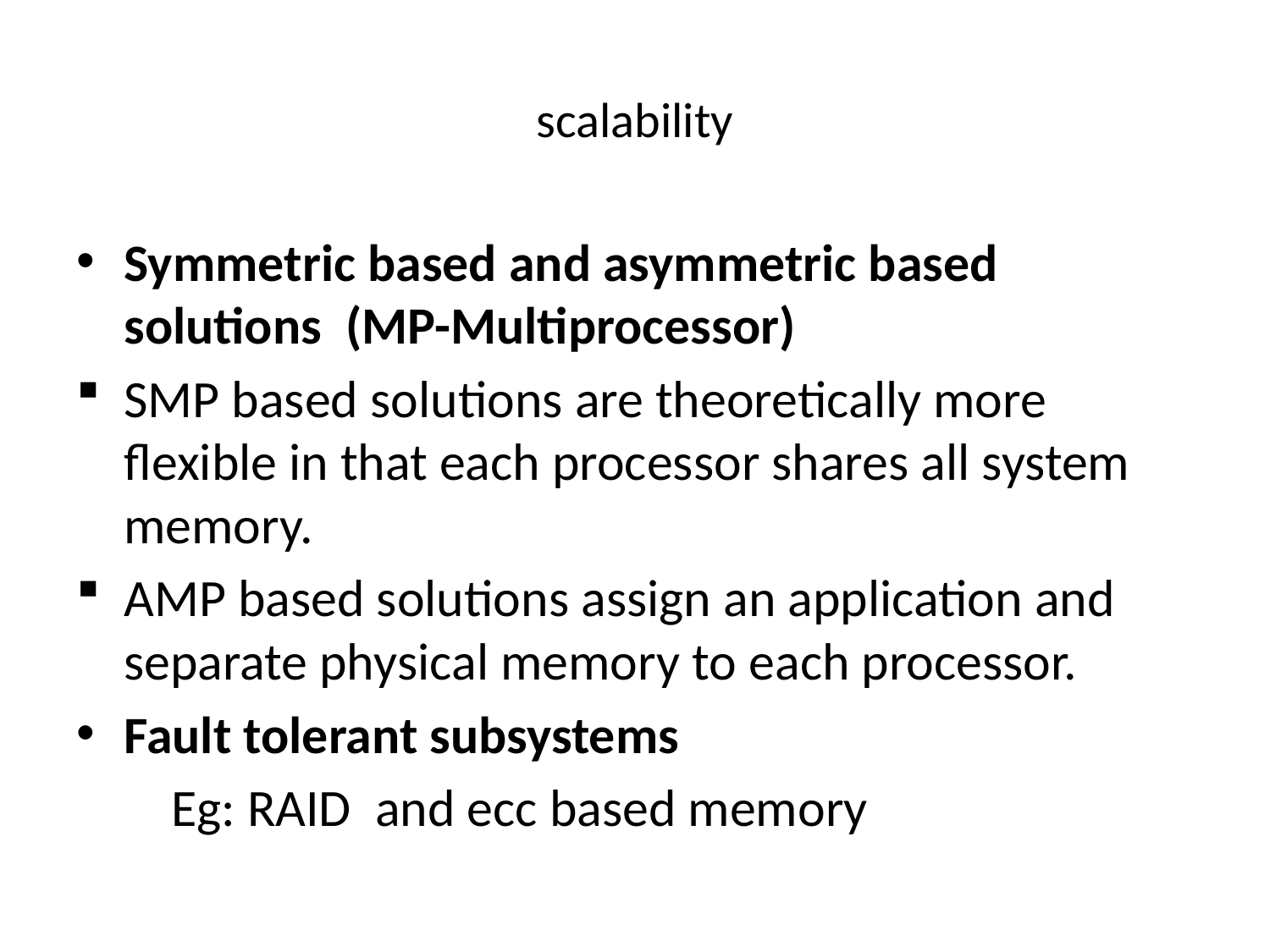

# scalability
Symmetric based and asymmetric based solutions  (MP-Multiprocessor)
SMP based solutions are theoretically more flexible in that each processor shares all system memory.
AMP based solutions assign an application and separate physical memory to each processor.
Fault tolerant subsystems
        Eg: RAID  and ecc based memory